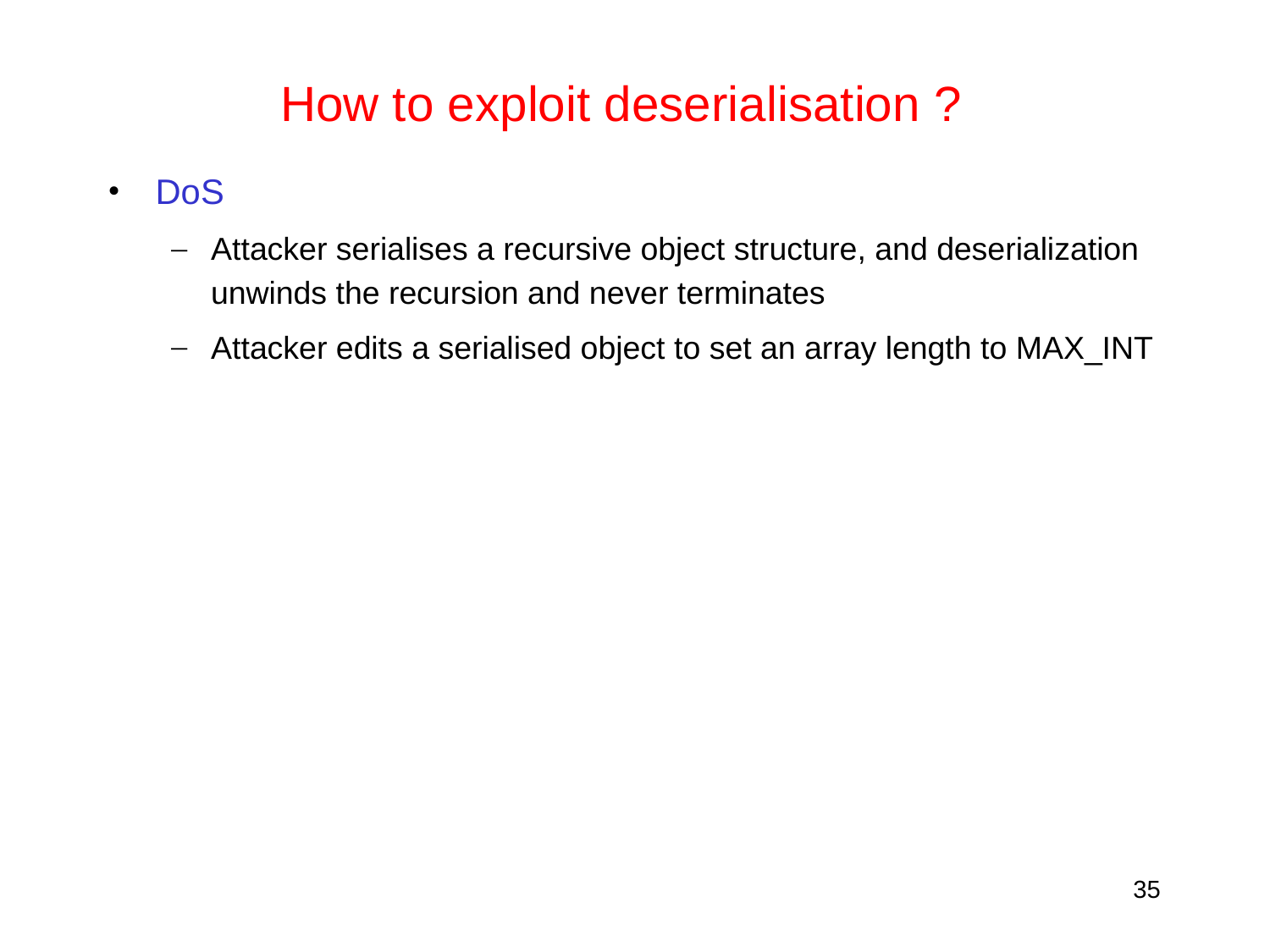

# How to exploit deserialisation ?
DoS
Attacker serialises a recursive object structure, and deserialization unwinds the recursion and never terminates
Attacker edits a serialised object to set an array length to MAX_INT

35